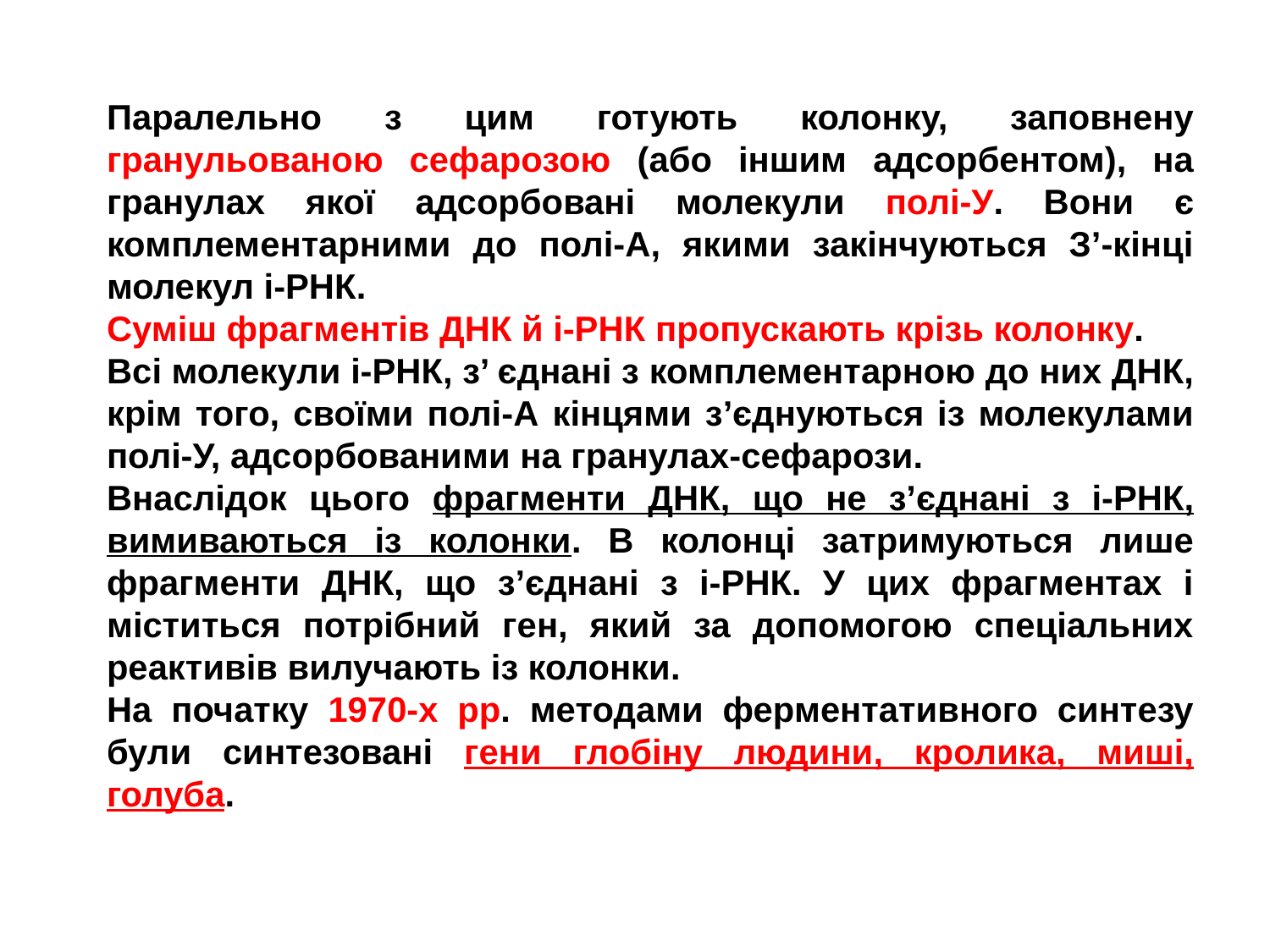

Паралельно з цим готують колонку, заповнену гранульованою сефарозою (або іншим адсорбентом), на гранулах якої адсорбовані молекули полі-У. Вони є комплементарними до полі-А, якими закінчуються З’-кінці молекул і-РНК.
Суміш фрагментів ДНК й і-РНК пропускають крізь колонку.
Всі молекули і-РНК, з’ єднані з комплементарною до них ДНК, крім того, своїми полі-А кінцями з’єднуються із молекулами полі-У, адсорбованими на гранулах-сефарози.
Внаслідок цього фрагменти ДНК, що не з’єднані з і-РНК, вимиваються із колонки. В колонці затримуються лише фрагменти ДНК, що з’єднані з і-РНК. У цих фрагментах і міститься потрібний ген, який за допомогою спеціальних реактивів вилучають із колонки.
На початку 1970-х pp. методами ферментативного синтезу були синтезовані гени глобіну людини, кролика, миші, голуба.